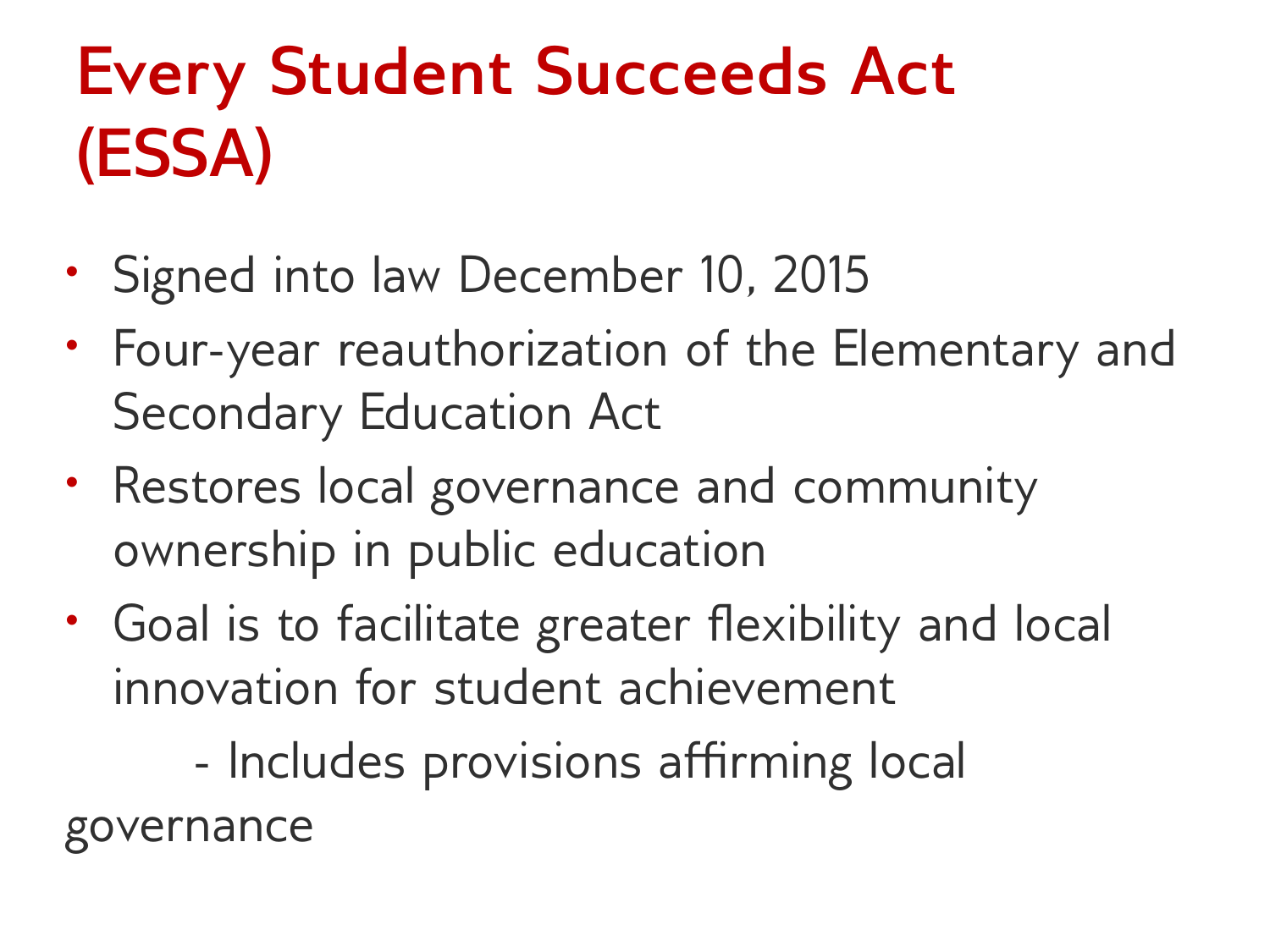

# Every Student Succeeds Act (ESSA)
Signed into law December 10, 2015
Four-year reauthorization of the Elementary and Secondary Education Act
Restores local governance and community ownership in public education
Goal is to facilitate greater flexibility and local innovation for student achievement
	- Includes provisions affirming local governance